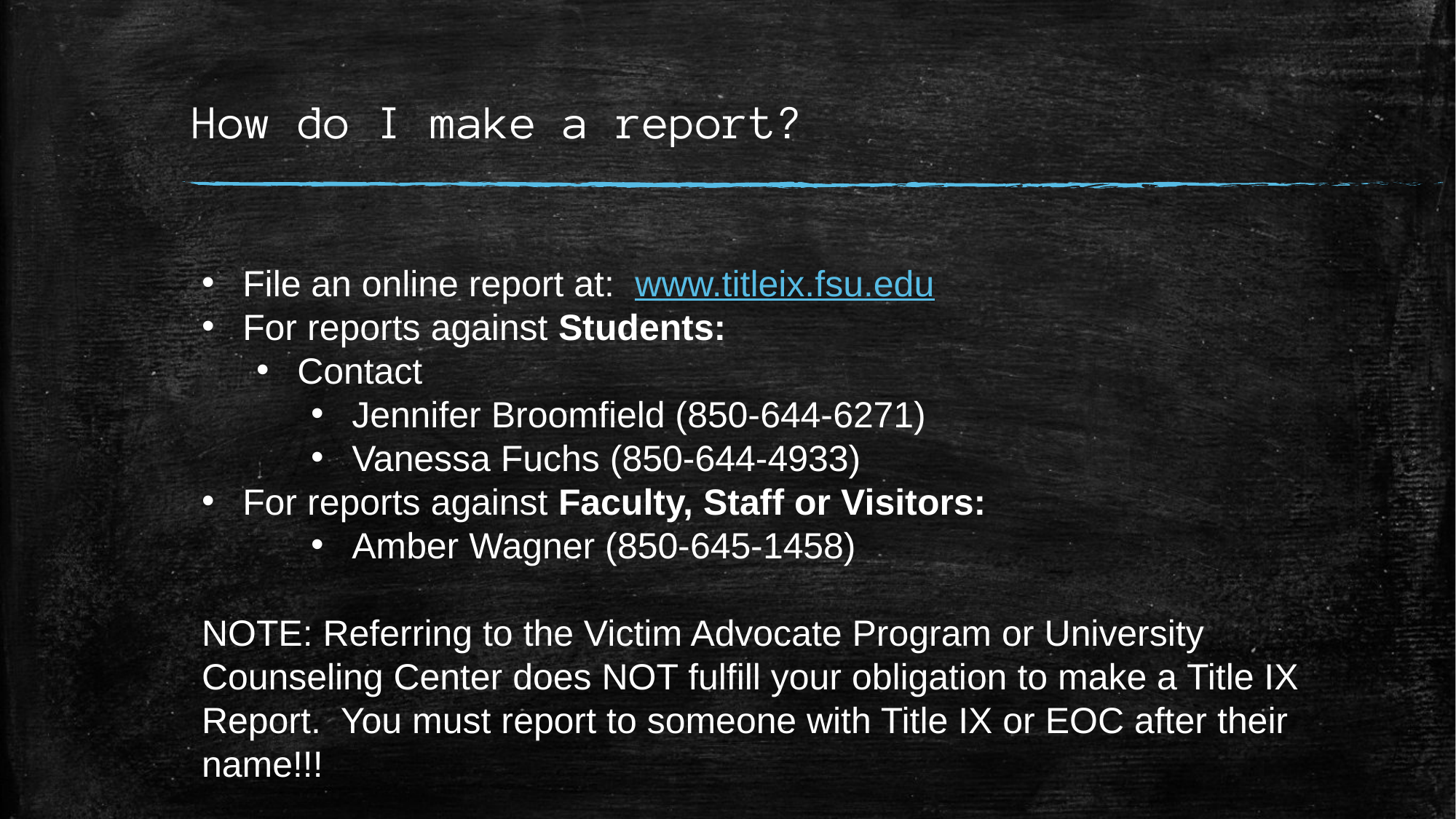

# How do I make a report?
File an online report at:  www.titleix.fsu.edu
For reports against Students:
Contact
Jennifer Broomfield (850-644-6271)
Vanessa Fuchs (850-644-4933)
For reports against Faculty, Staff or Visitors:
Amber Wagner (850-645-1458)

NOTE: Referring to the Victim Advocate Program or University Counseling Center does NOT fulfill your obligation to make a Title IX Report.  You must report to someone with Title IX or EOC after their name!!!